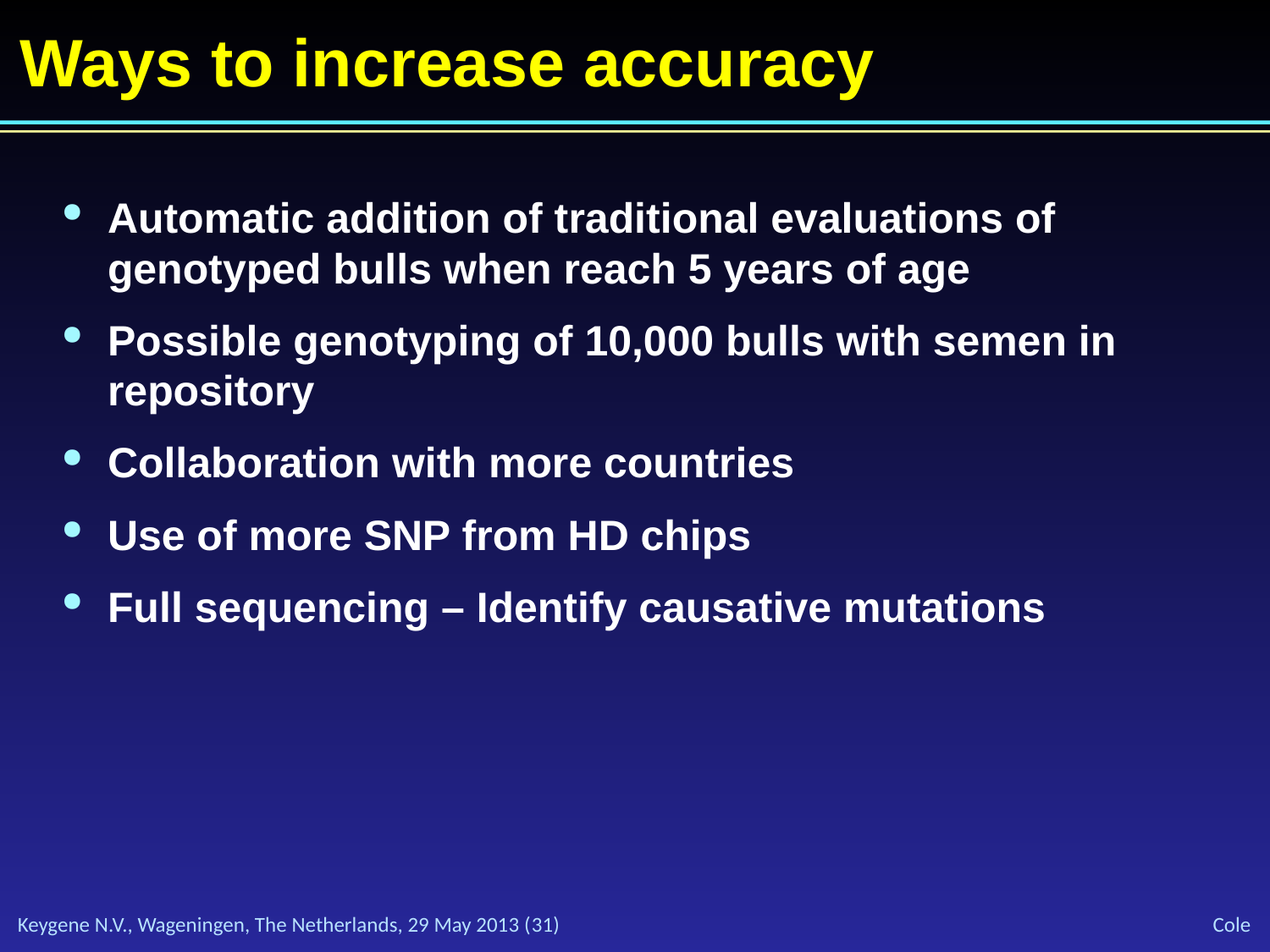

# Ways to increase accuracy
Automatic addition of traditional evaluations of genotyped bulls when reach 5 years of age
Possible genotyping of 10,000 bulls with semen in repository
Collaboration with more countries
Use of more SNP from HD chips
Full sequencing – Identify causative mutations